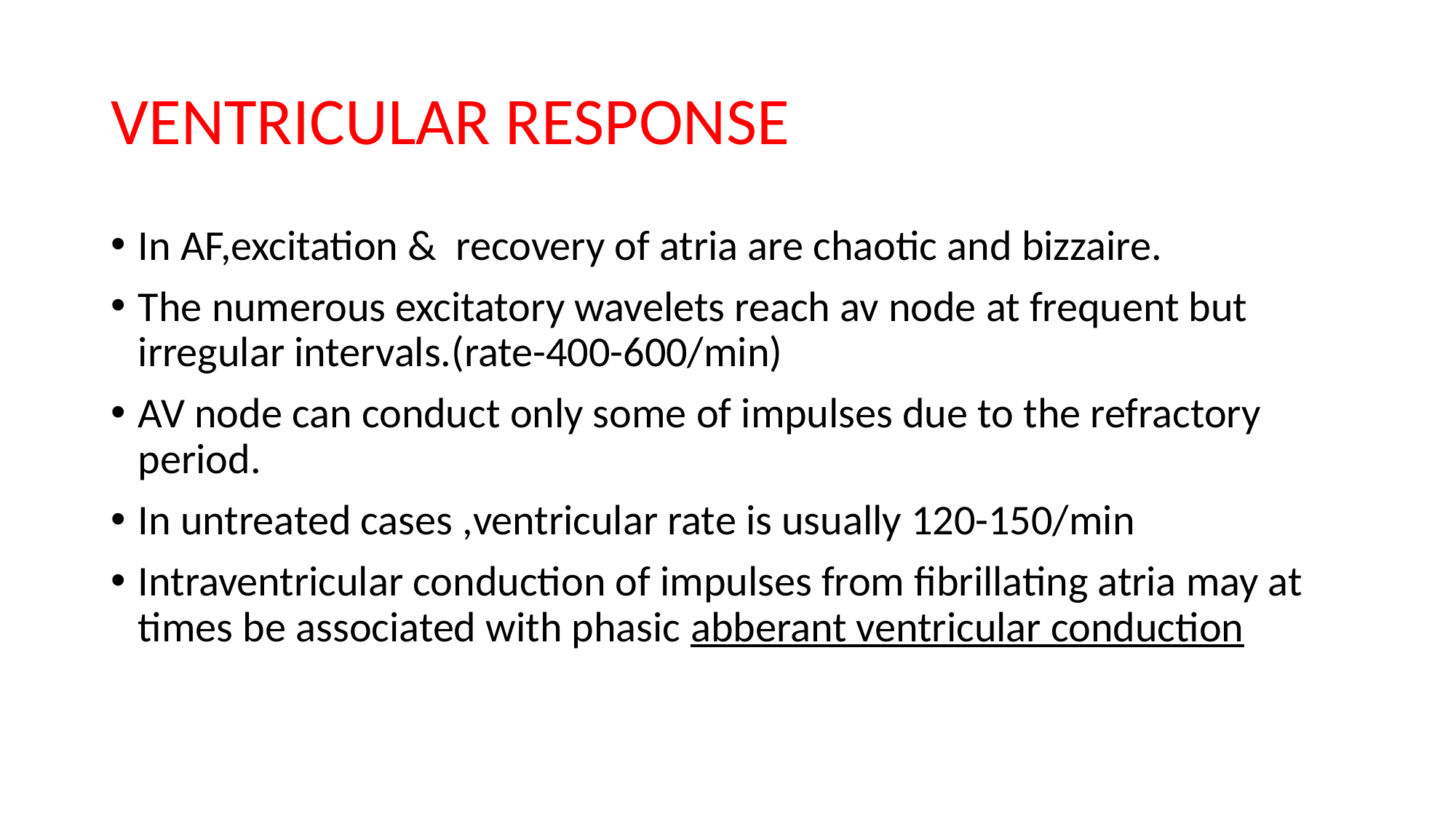

# VENTRICULAR RESPONSE
In AF,excitation &  recovery of atria are chaotic and bizzaire.
The numerous excitatory wavelets reach av node at frequent but irregular intervals.(rate-400-600/min)
AV node can conduct only some of impulses due to the refractory period.
In untreated cases ,ventricular rate is usually 120-150/min
Intraventricular conduction of impulses from fibrillating atria may at times be associated with phasic abberant ventricular conduction